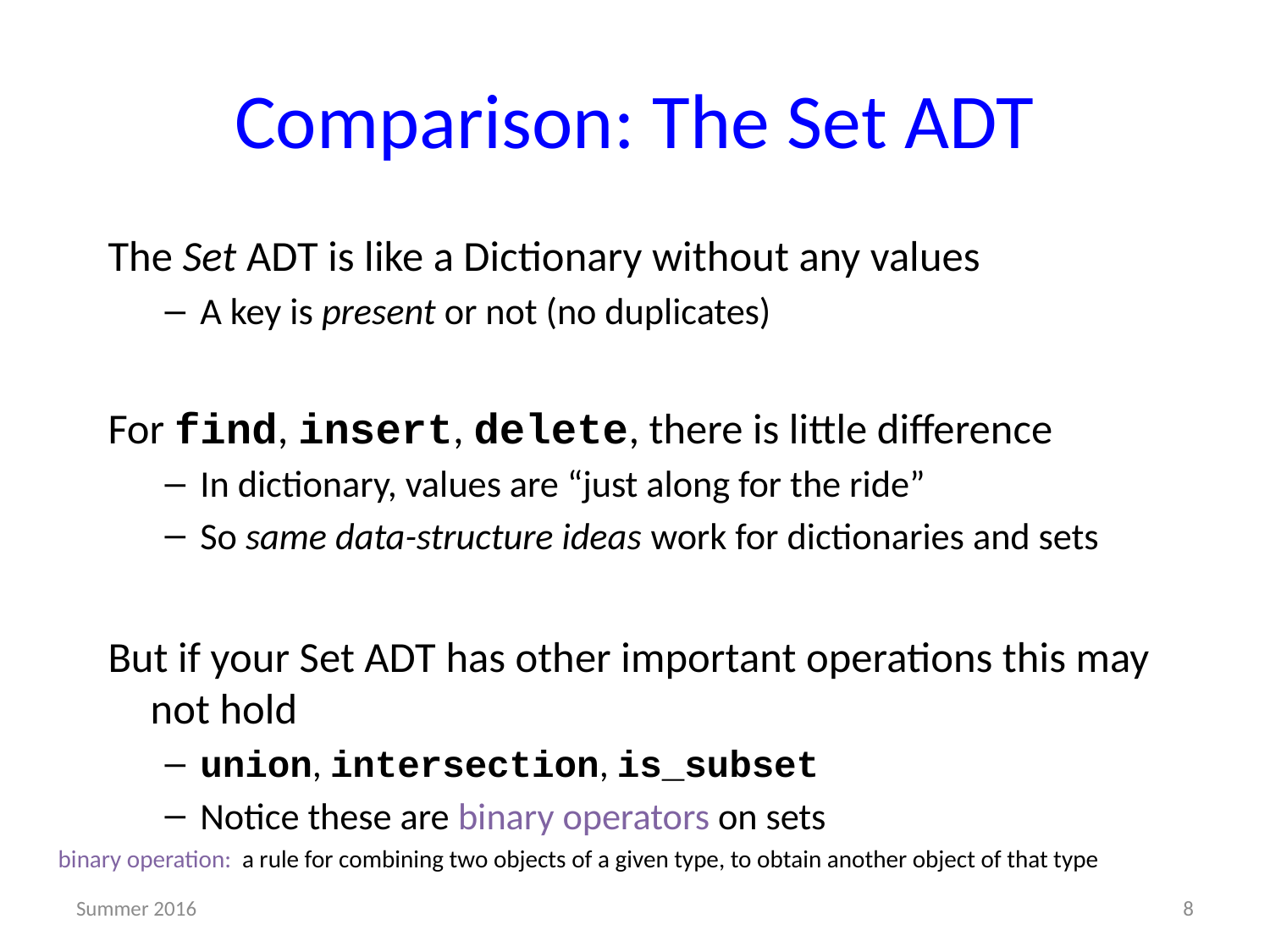

# Comparison: The Set ADT
The Set ADT is like a Dictionary without any values
A key is present or not (no duplicates)

For find, insert, delete, there is little difference
In dictionary, values are “just along for the ride”
So same data-structure ideas work for dictionaries and sets

But if your Set ADT has other important operations this may not hold
union, intersection, is_subset
Notice these are binary operators on sets
 binary operation:  a rule for combining two objects of a given type, to obtain another object of that type
Summer 2016
8